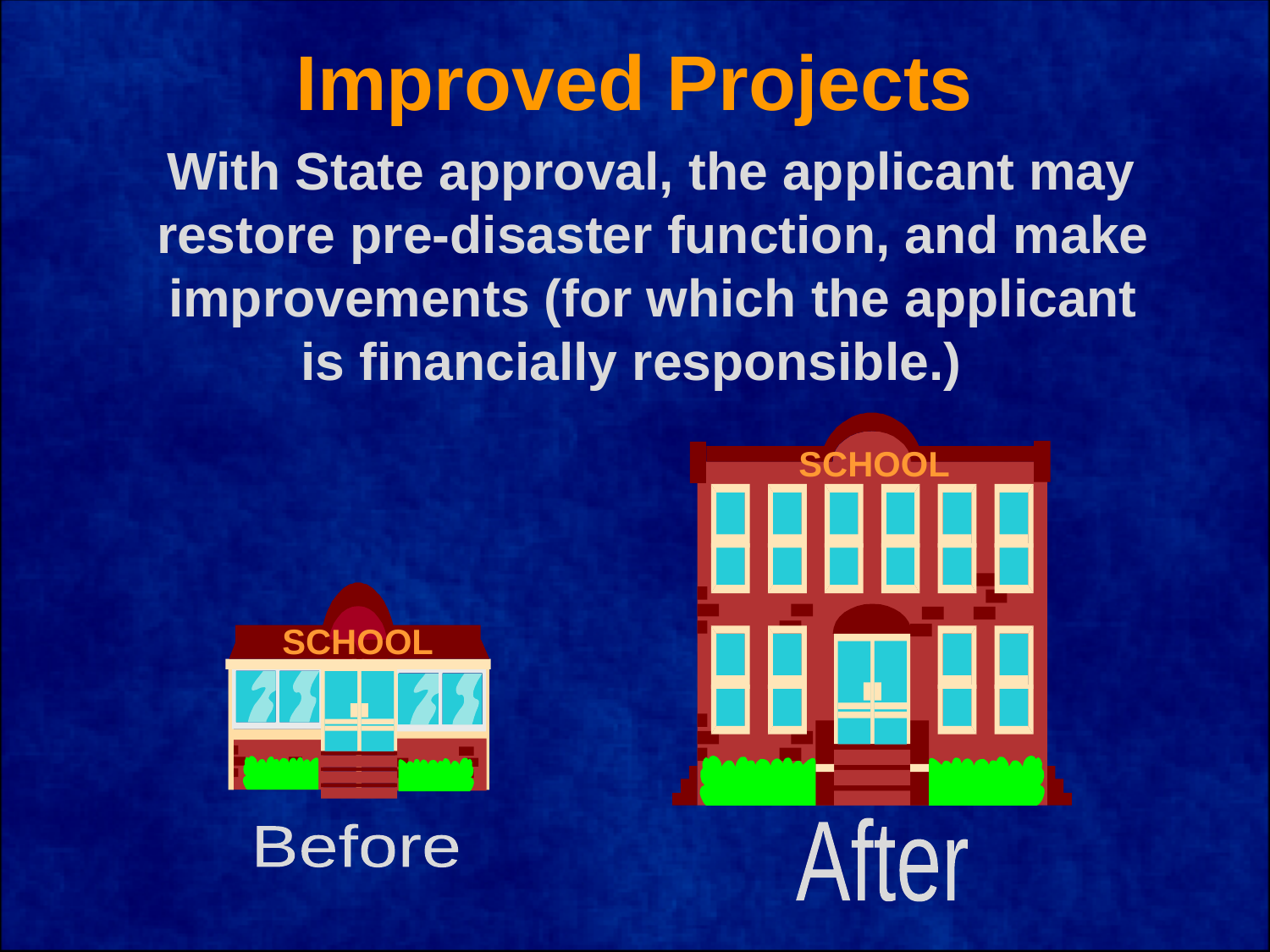

# Improved Projects
   With State approval, the applicant may restore pre-disaster function, and make improvements (for which the applicant is financially responsible.)

SCHOOL

SCHOOL

After
Before